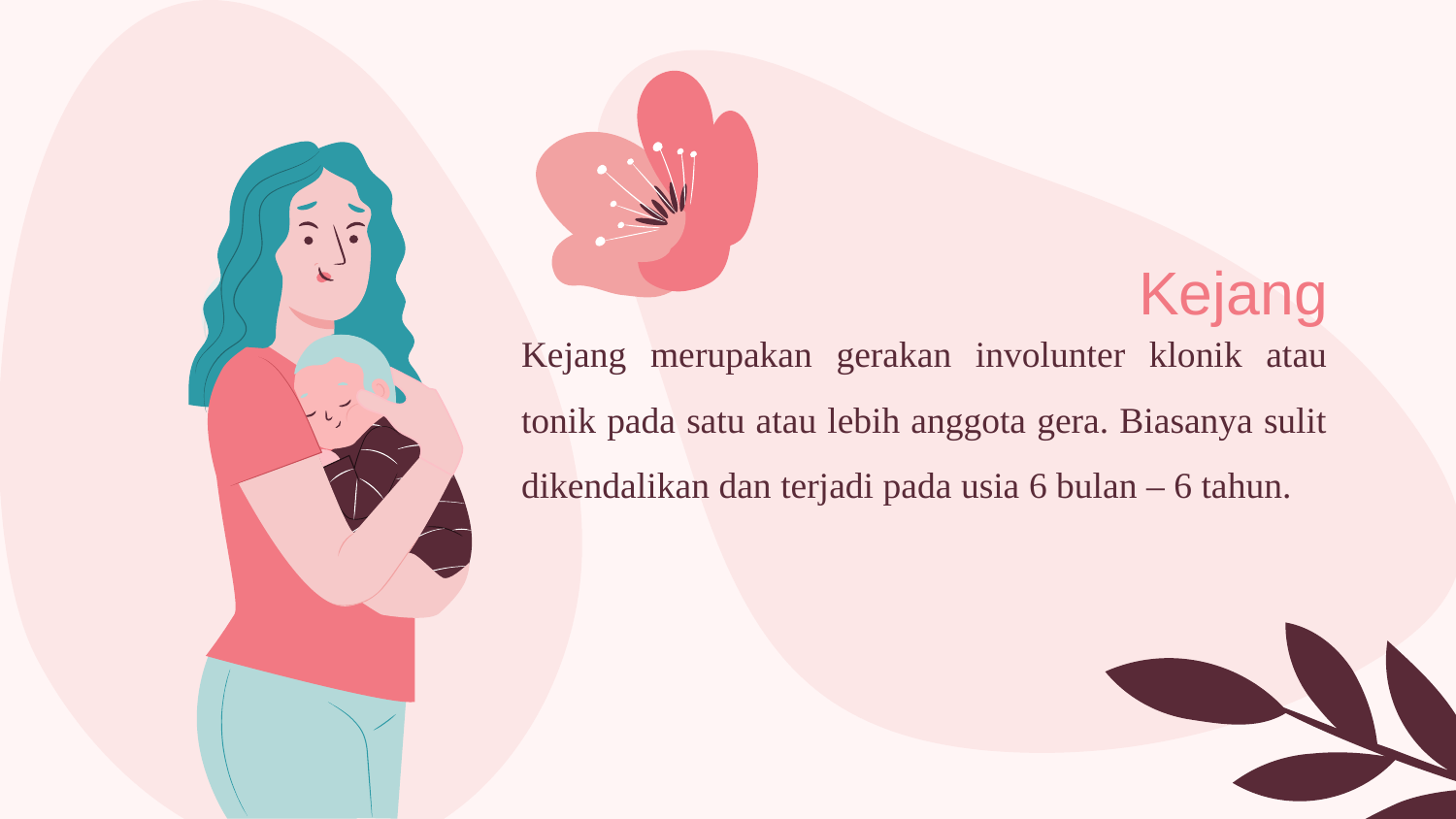

# Kejang
Kejang merupakan gerakan involunter klonik atau tonik pada satu atau lebih anggota gera. Biasanya sulit dikendalikan dan terjadi pada usia 6 bulan – 6 tahun.